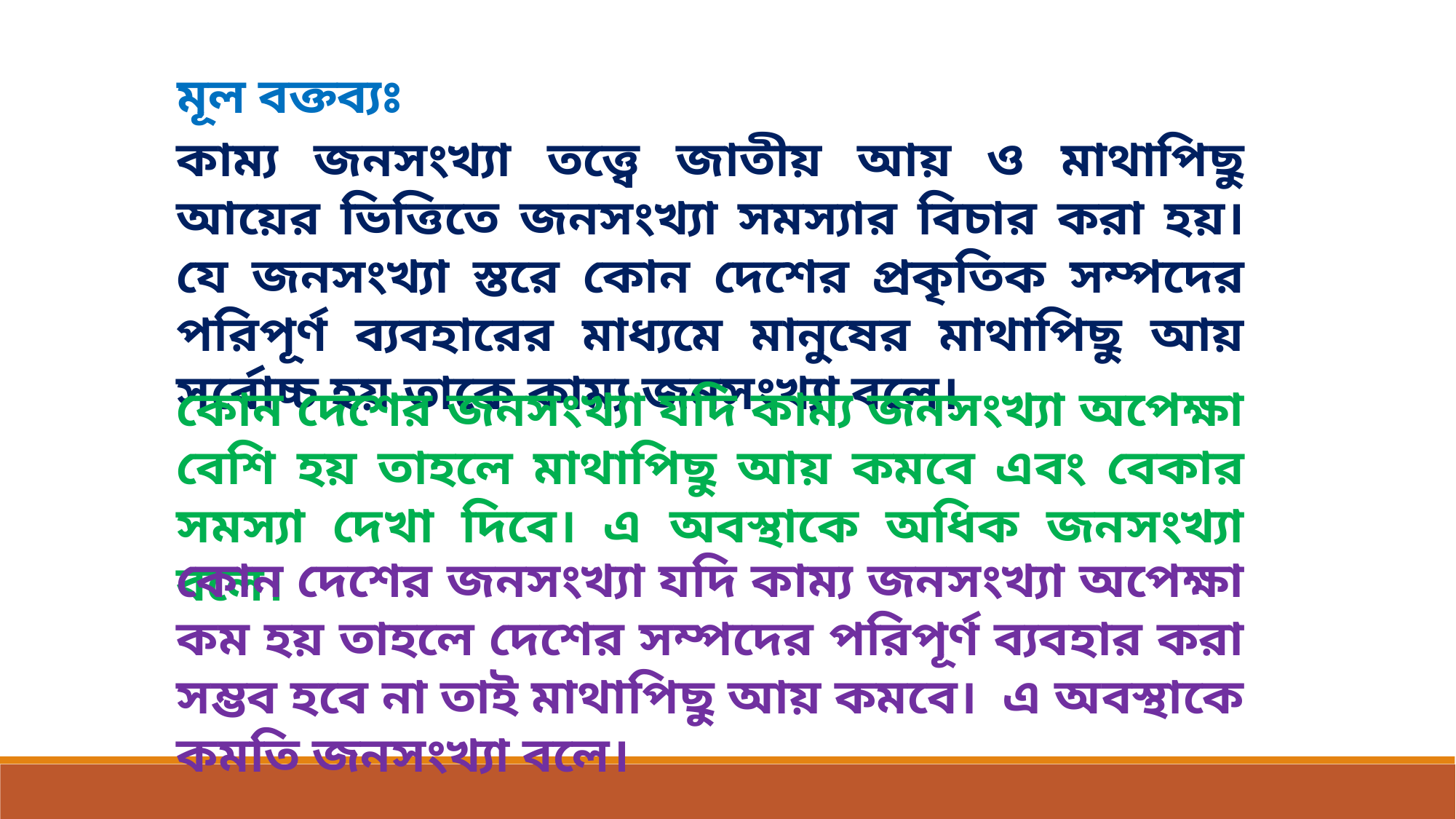

মূল বক্তব্যঃ
কাম্য জনসংখ্যা তত্ত্বে জাতীয় আয় ও মাথাপিছু আয়ের ভিত্তিতে জনসংখ্যা সমস্যার বিচার করা হয়। যে জনসংখ্যা স্তরে কোন দেশের প্রকৃতিক সম্পদের পরিপূর্ণ ব্যবহারের মাধ্যমে মানুষের মাথাপিছু আয় সর্বোচ্চ হয় তাকে কাম্য জনসংখ্যা বলে।
কোন দেশের জনসংখ্যা যদি কাম্য জনসংখ্যা অপেক্ষা বেশি হয় তাহলে মাথাপিছু আয় কমবে এবং বেকার সমস্যা দেখা দিবে। এ অবস্থাকে অধিক জনসংখ্যা বলে।
কোন দেশের জনসংখ্যা যদি কাম্য জনসংখ্যা অপেক্ষা কম হয় তাহলে দেশের সম্পদের পরিপূর্ণ ব্যবহার করা সম্ভব হবে না তাই মাথাপিছু আয় কমবে।  এ অবস্থাকে কমতি জনসংখ্যা বলে।